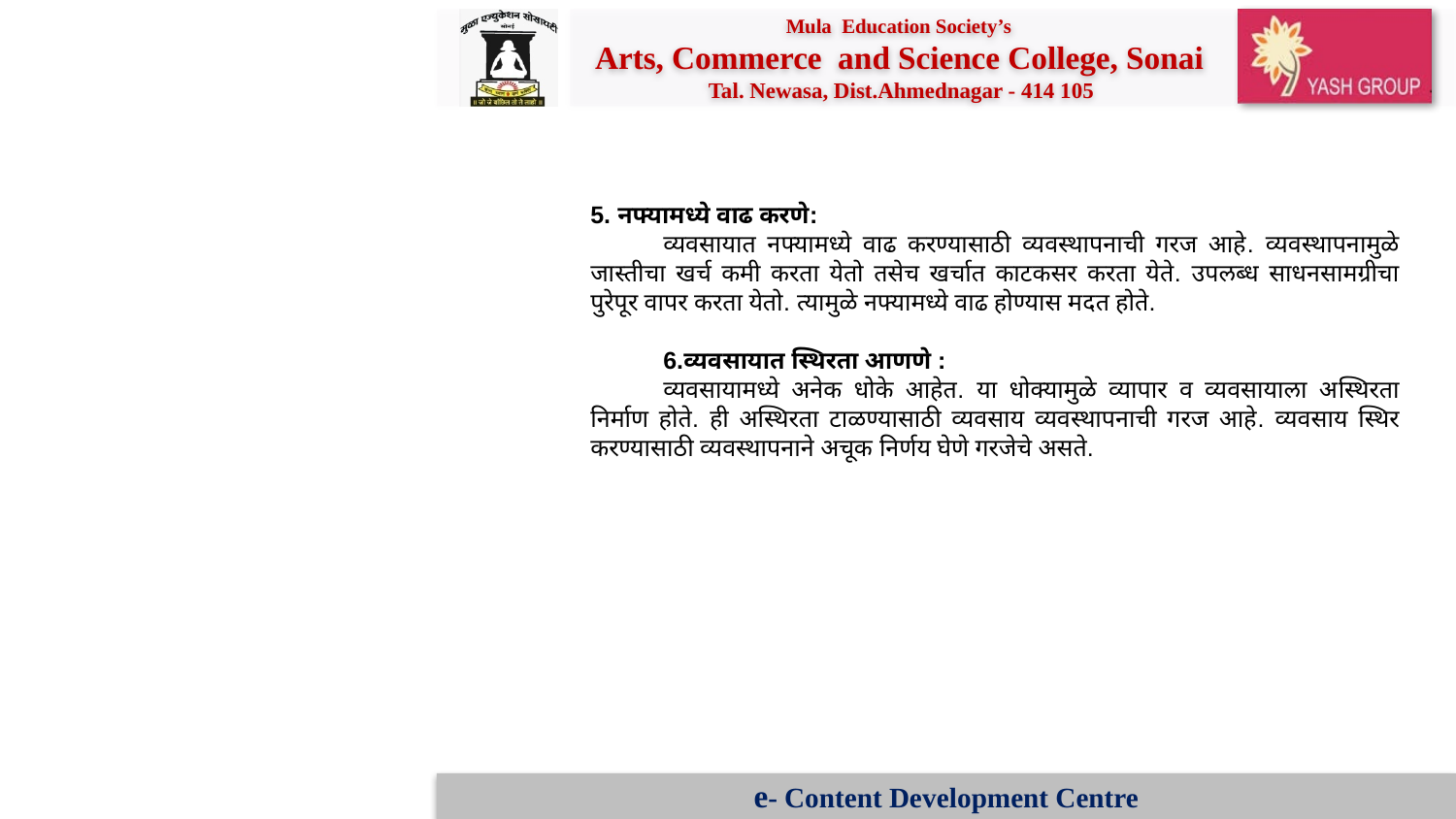

5. नफ्यामध्ये वाढ करणे:
व्यवसायात नफ्यामध्ये वाढ करण्यासाठी व्यवस्थापनाची गरज आहे. व्यवस्थापनामुळे जास्तीचा खर्च कमी करता येतो तसेच खर्चात काटकसर करता येते. उपलब्ध साधनसामग्रीचा पुरेपूर वापर करता येतो. त्यामुळे नफ्यामध्ये वाढ होण्यास मदत होते.

6.व्यवसायात स्थिरता आणणे :
व्यवसायामध्ये अनेक धोके आहेत. या धोक्यामुळे व्यापार व व्यवसायाला अस्थिरता निर्माण होते. ही अस्थिरता टाळण्यासाठी व्यवसाय व्यवस्थापनाची गरज आहे. व्यवसाय स्थिर करण्यासाठी व्यवस्थापनाने अचूक निर्णय घेणे गरजेचे असते.